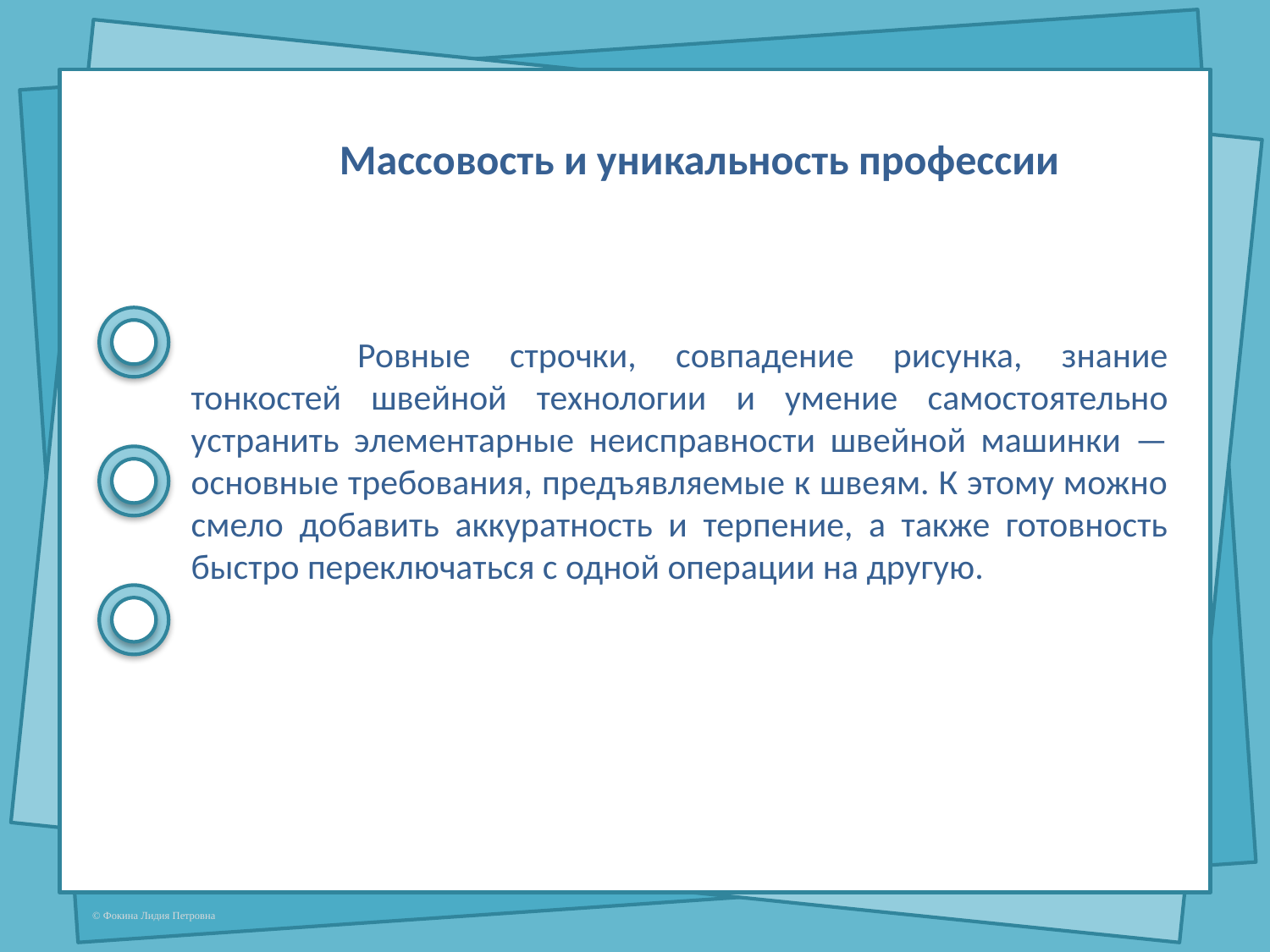

Массовость и уникальность профессии

	 Ровные строчки, совпадение рисунка, знание тонкостей швейной технологии и умение самостоятельно устранить элементарные неисправности швейной машинки — основные требования, предъявляемые к швеям. К этому можно смело добавить аккуратность и терпение, а также готовность быстро переключаться с одной операции на другую.